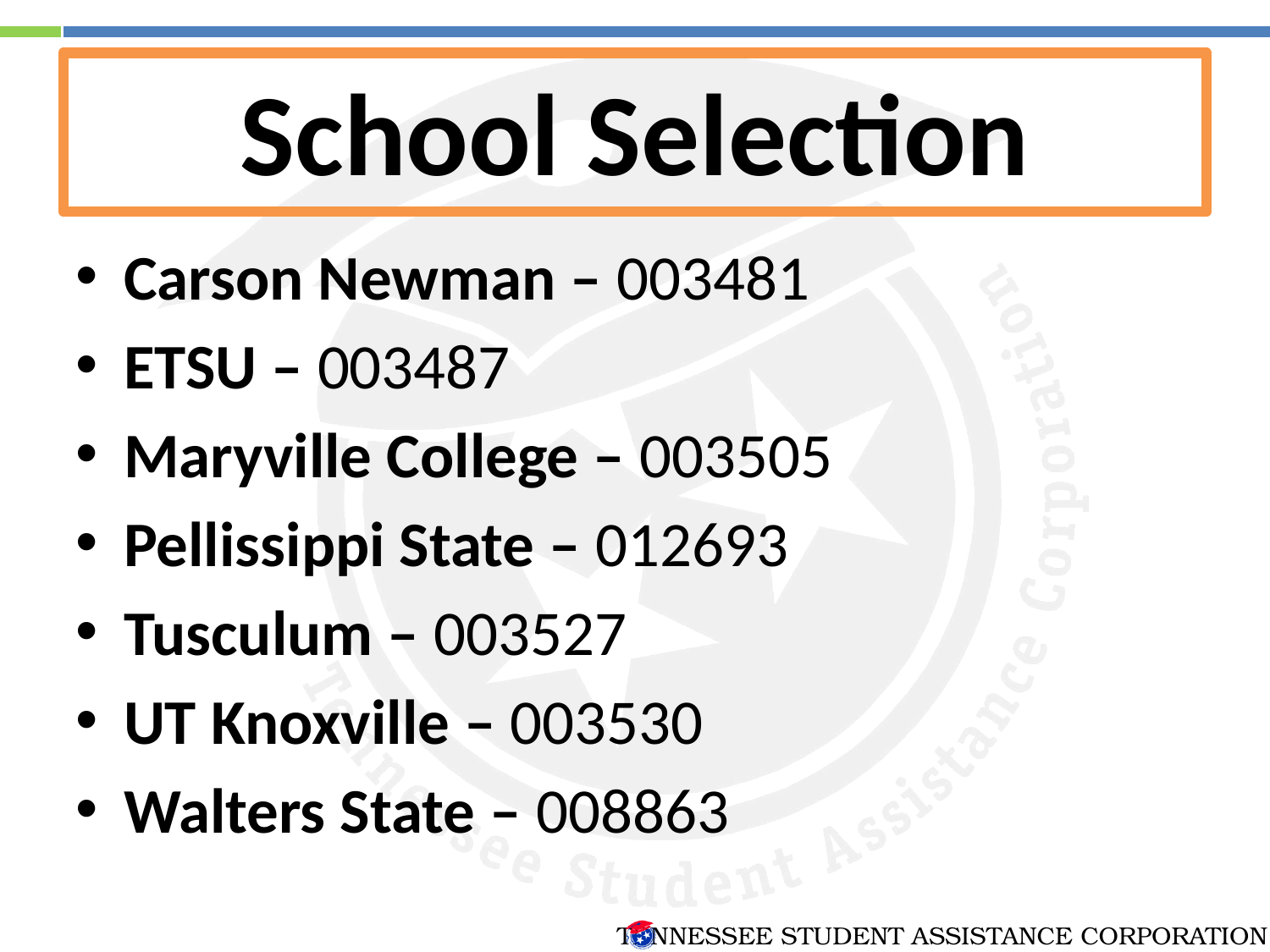

School Selection
Carson Newman – 003481
ETSU – 003487
Maryville College – 003505
Pellissippi State – 012693
Tusculum – 003527
UT Knoxville – 003530
Walters State – 008863